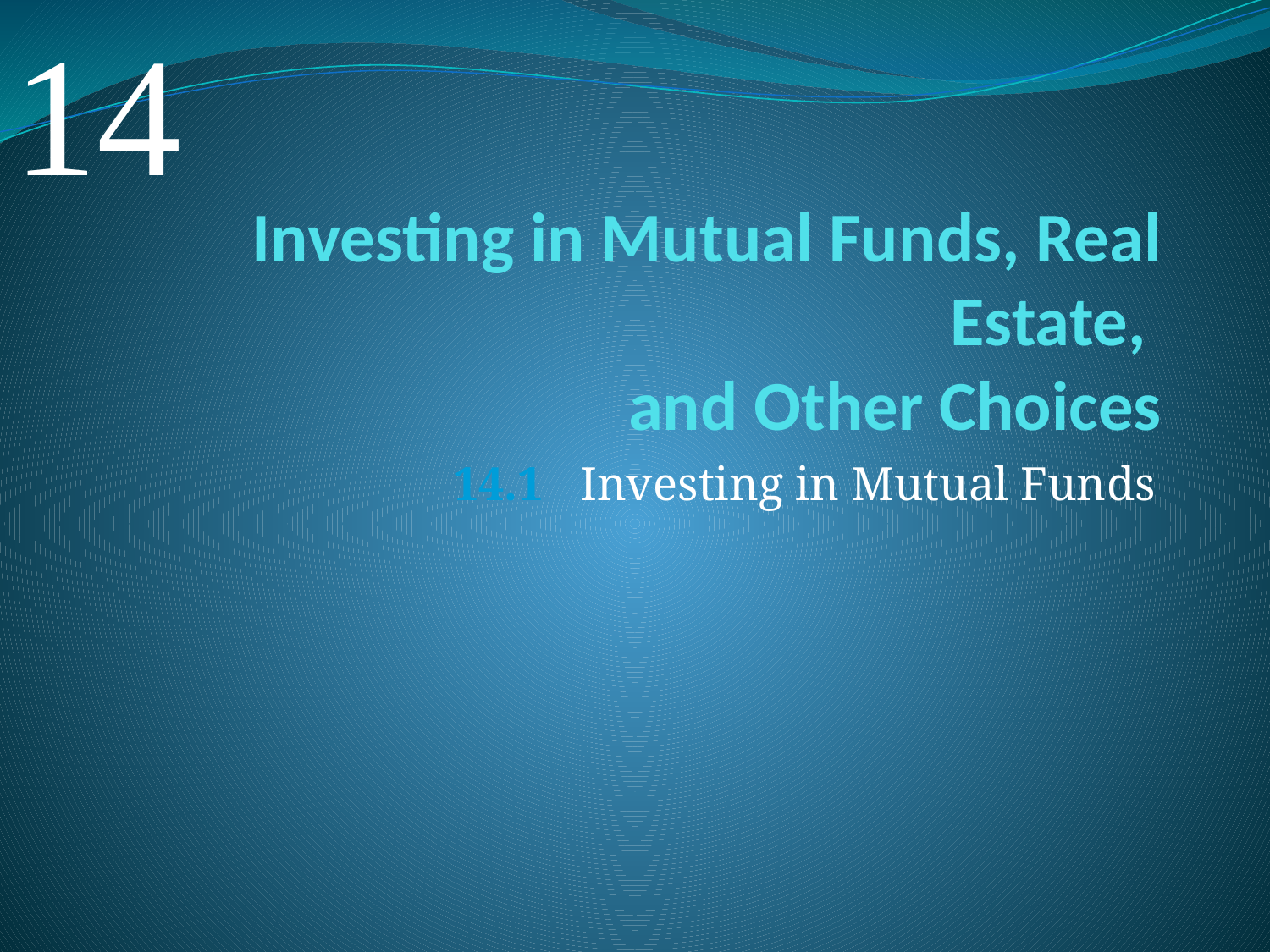

14
# Investing in Mutual Funds, Real Estate, and Other Choices
14.1	Investing in Mutual Funds